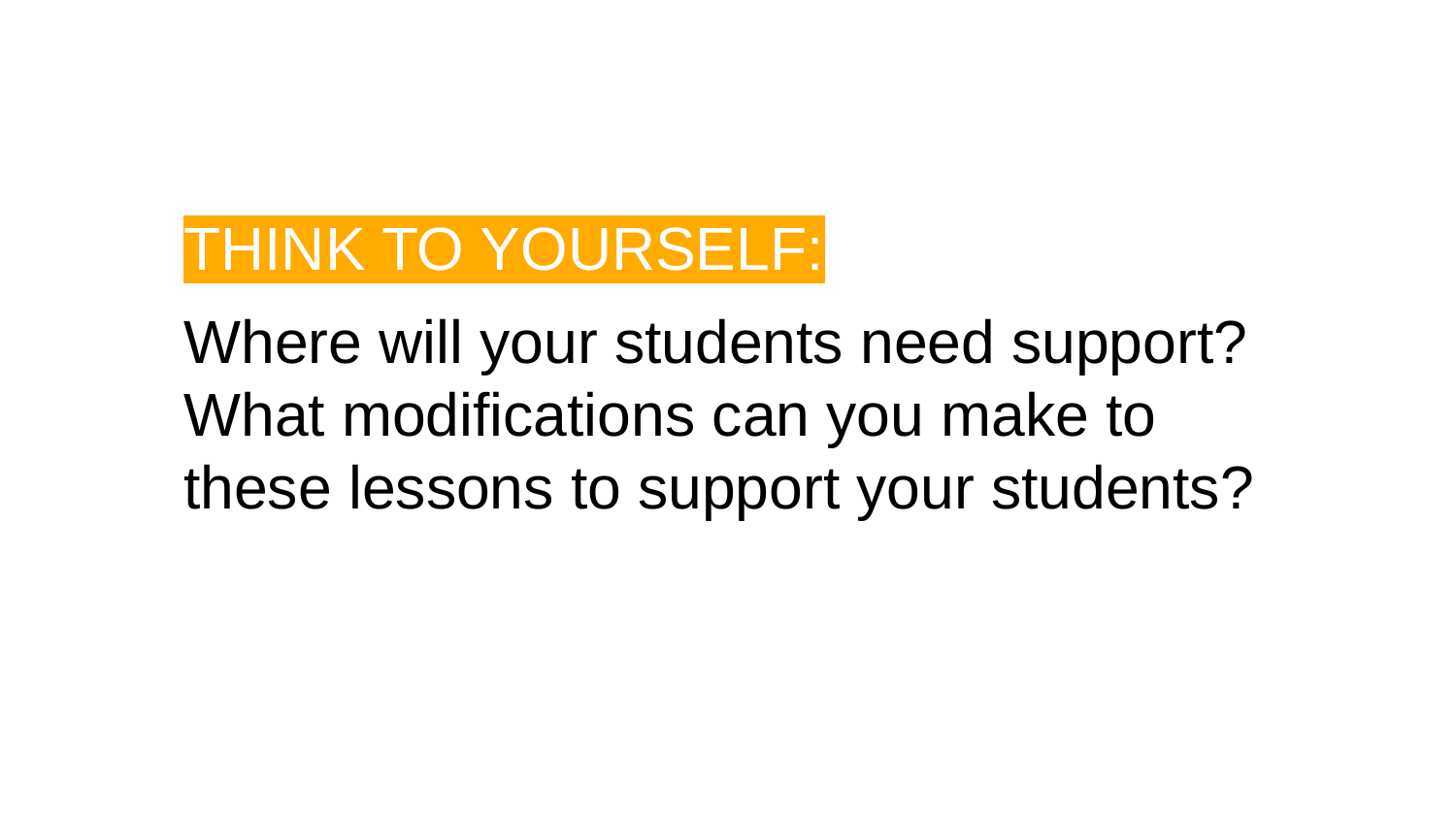

# THINK TO YOURSELF:
Where will your students need support? What modifications can you make to these lessons to support your students?